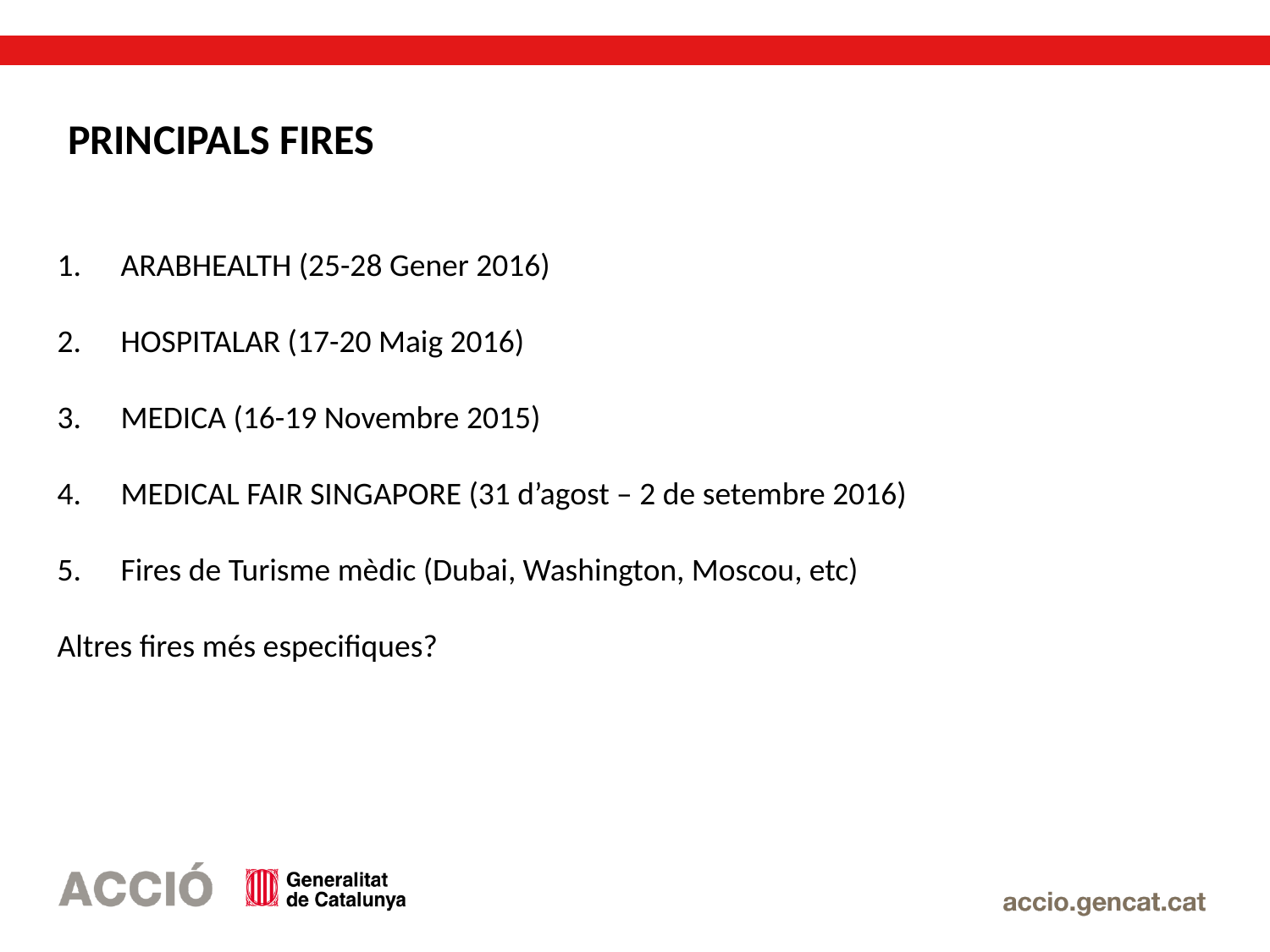

# PRINCIPALS FIRES
ARABHEALTH (25-28 Gener 2016)

HOSPITALAR (17-20 Maig 2016)

MEDICA (16-19 Novembre 2015)

MEDICAL FAIR SINGAPORE (31 d’agost – 2 de setembre 2016)

Fires de Turisme mèdic (Dubai, Washington, Moscou, etc)

Altres fires més especifiques?